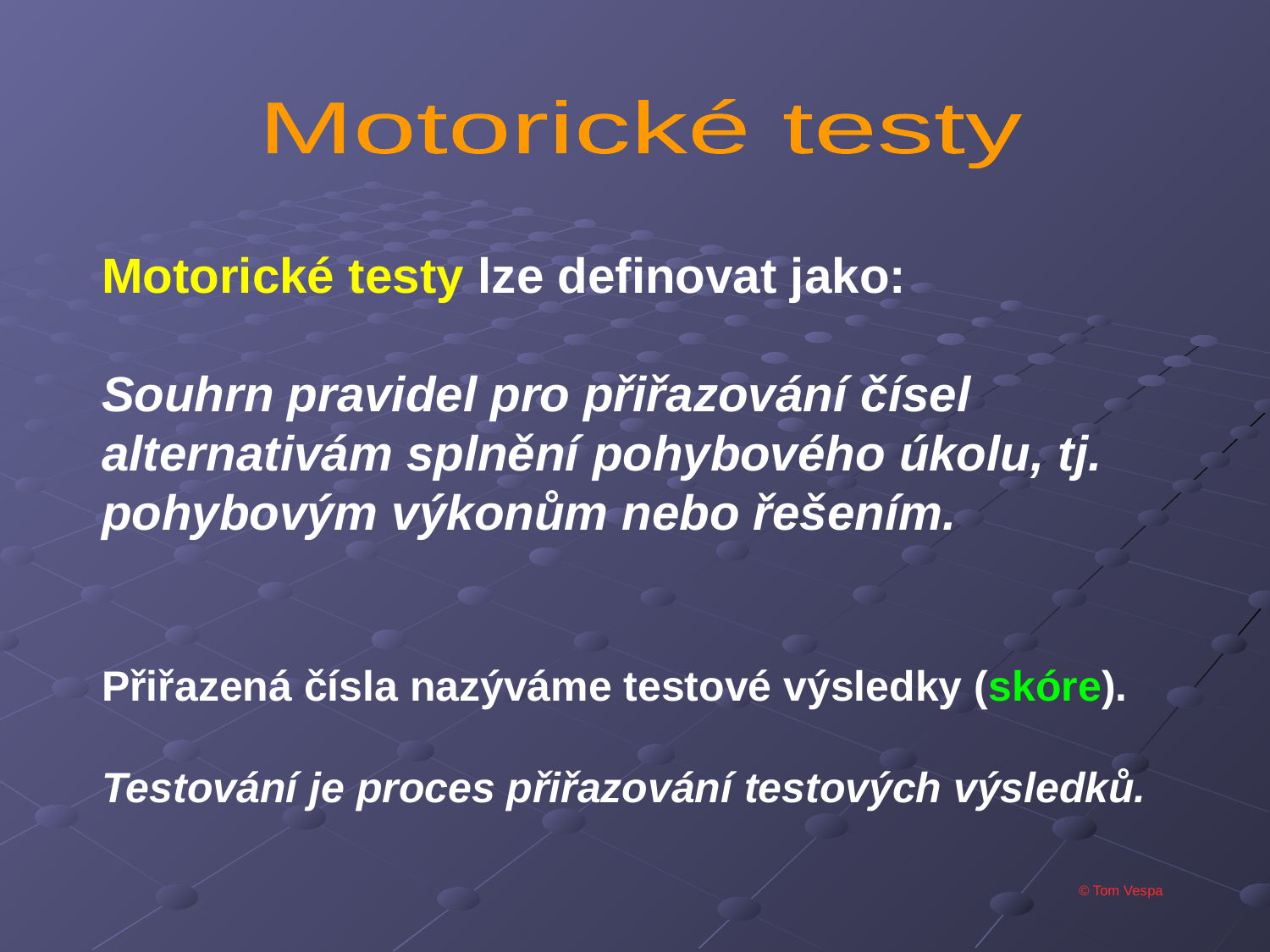

Motorické testy
Motorické testy lze definovat jako:

Souhrn pravidel pro přiřazování čísel alternativám splnění pohybového úkolu, tj. pohybovým výkonům nebo řešením.

Přiřazená čísla nazýváme testové výsledky (skóre).

Testování je proces přiřazování testových výsledků.

© Tom Vespa